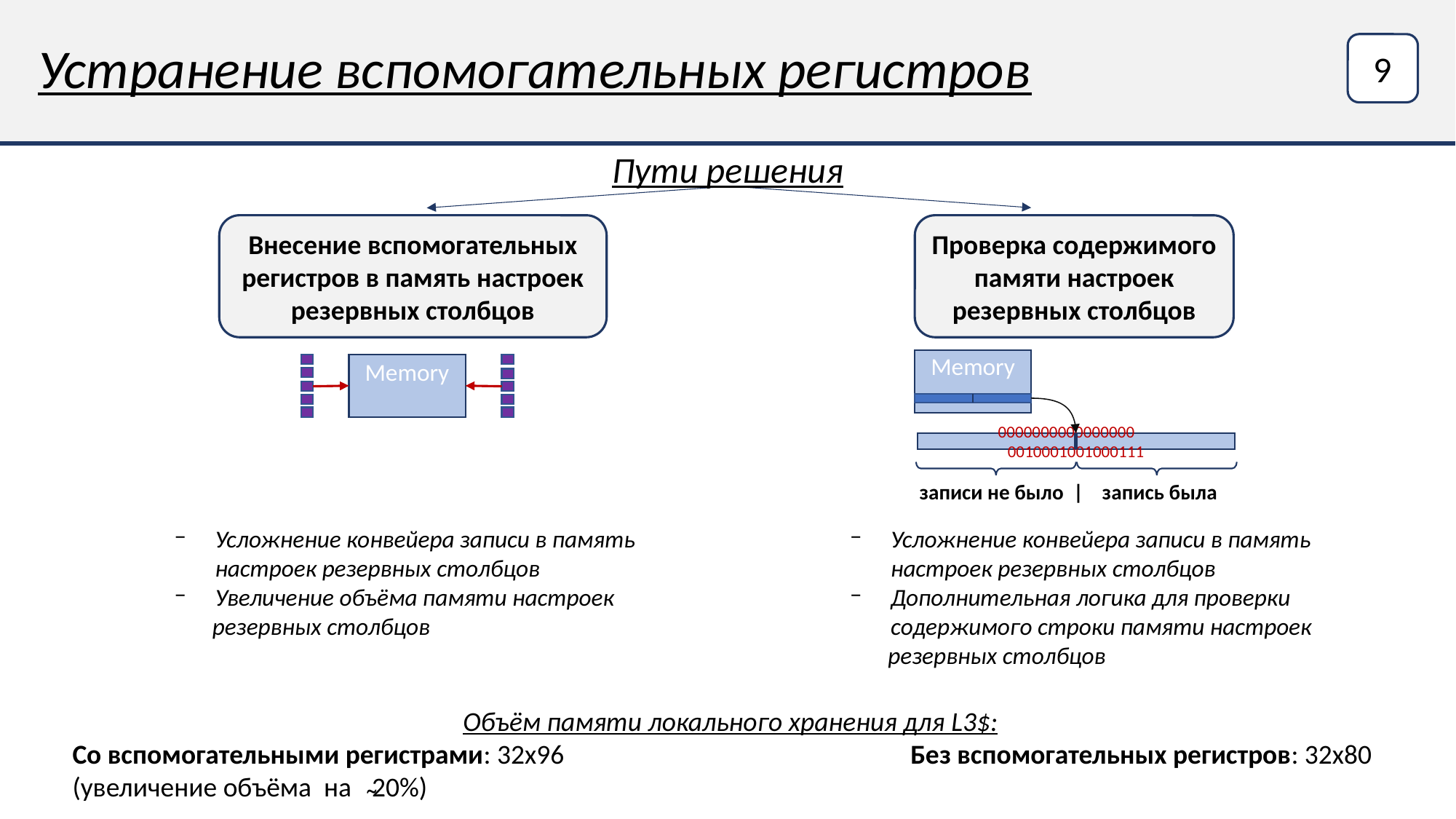

Устранение вспомогательных регистров
9
Пути решения
Внесение вспомогательных регистров в память настроек резервных столбцов
Проверка содержимого памяти настроек резервных столбцов
Memory

Memory

0000000000000000      0010001001000111
      записи не было  |    запись была

Усложнение конвейера записи в память настроек резервных столбцов
Увеличение объёма памяти настроек
       резервных столбцов
Усложнение конвейера записи в память настроек резервных столбцов
Дополнительная логика для проверки содержимого строки памяти настроек
       резервных столбцов

Объём памяти локального хранения для L3$:
Со вспомогательными регистрами: 32x96                                                        Без вспомогательных регистров: 32x80
(увеличение объёма  на   ̴20%)